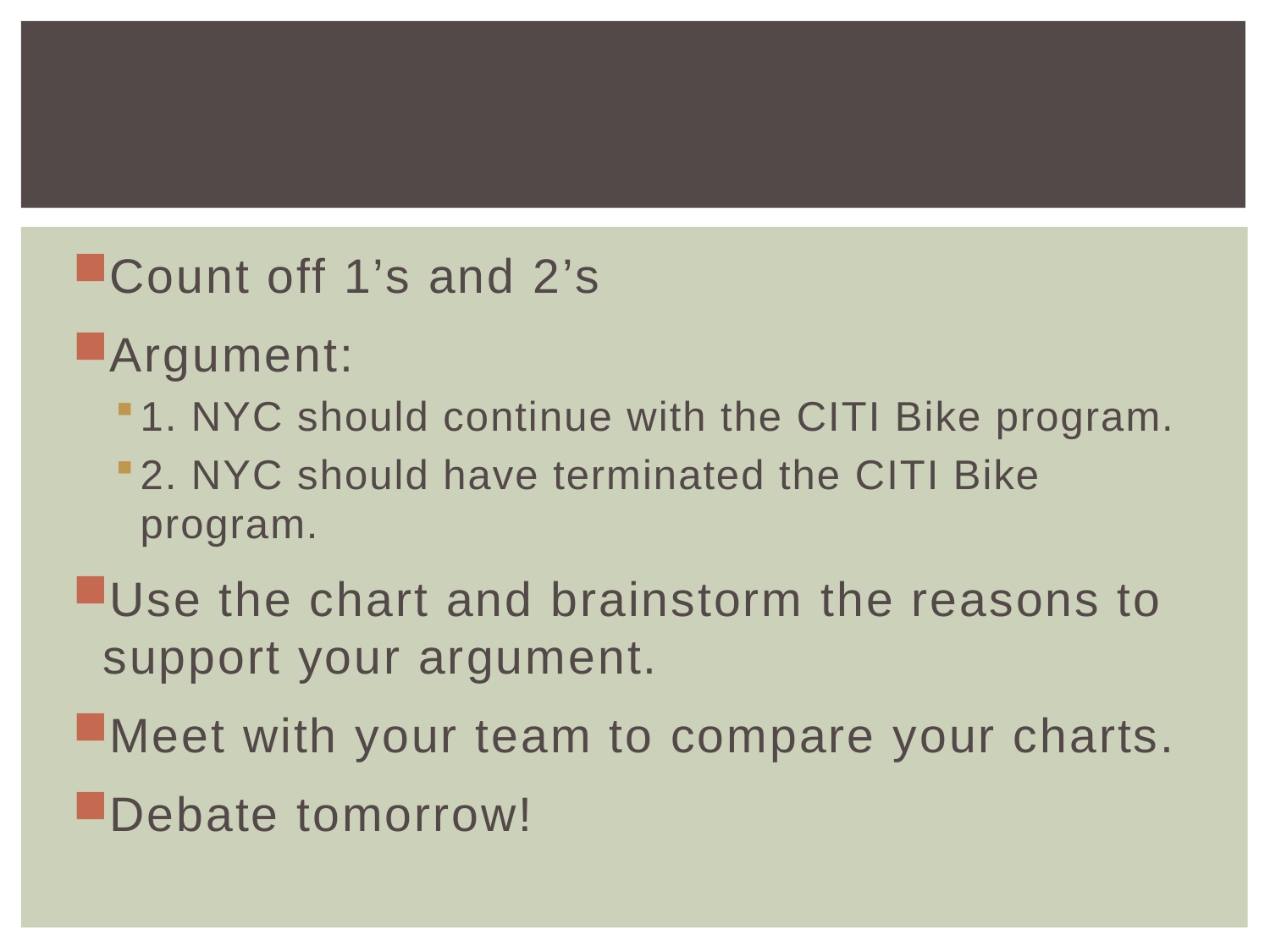

#
Count off 1’s and 2’s
Argument:
1. NYC should continue with the CITI Bike program.
2. NYC should have terminated the CITI Bike program.
Use the chart and brainstorm the reasons to support your argument.
Meet with your team to compare your charts.
Debate tomorrow!